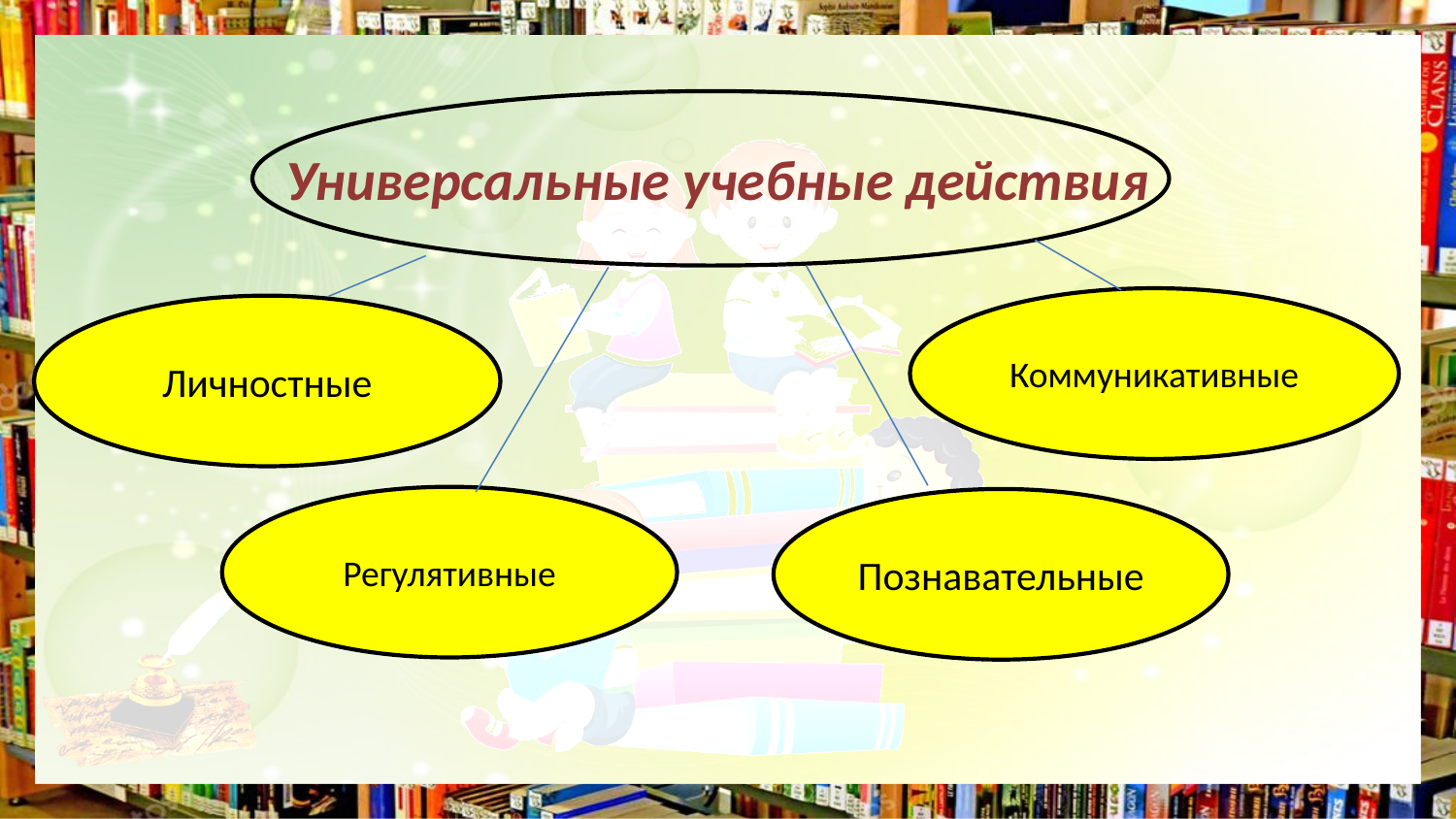

Универсальные учебные действия
Коммуникативные
Личностные
Регулятивные
Познавательные